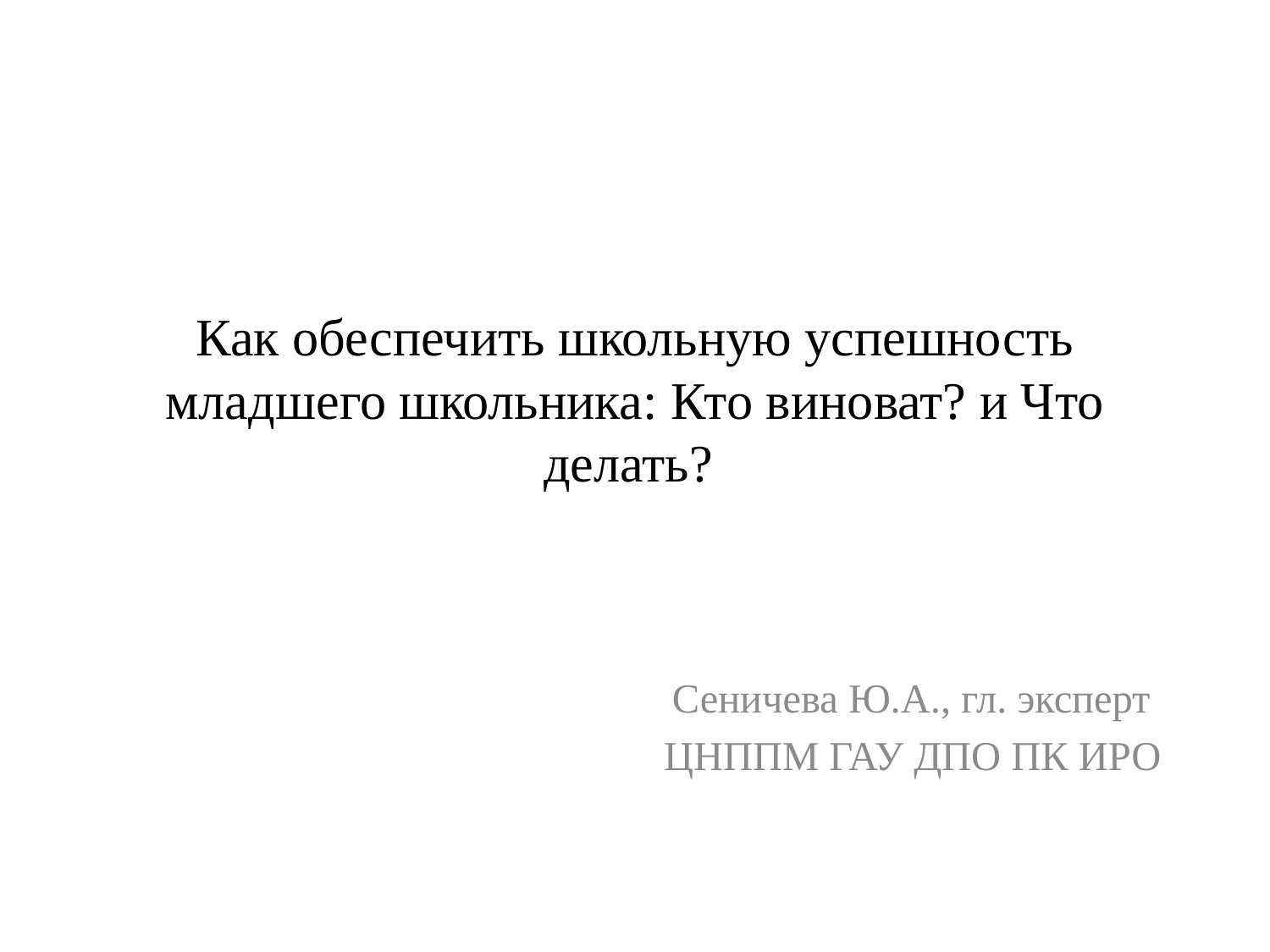

# Как обеспечить школьную успешность младшего школьника: Кто виноват? и Что делать?
Сеничева Ю.А., гл. эксперт
ЦНППМ ГАУ ДПО ПК ИРО